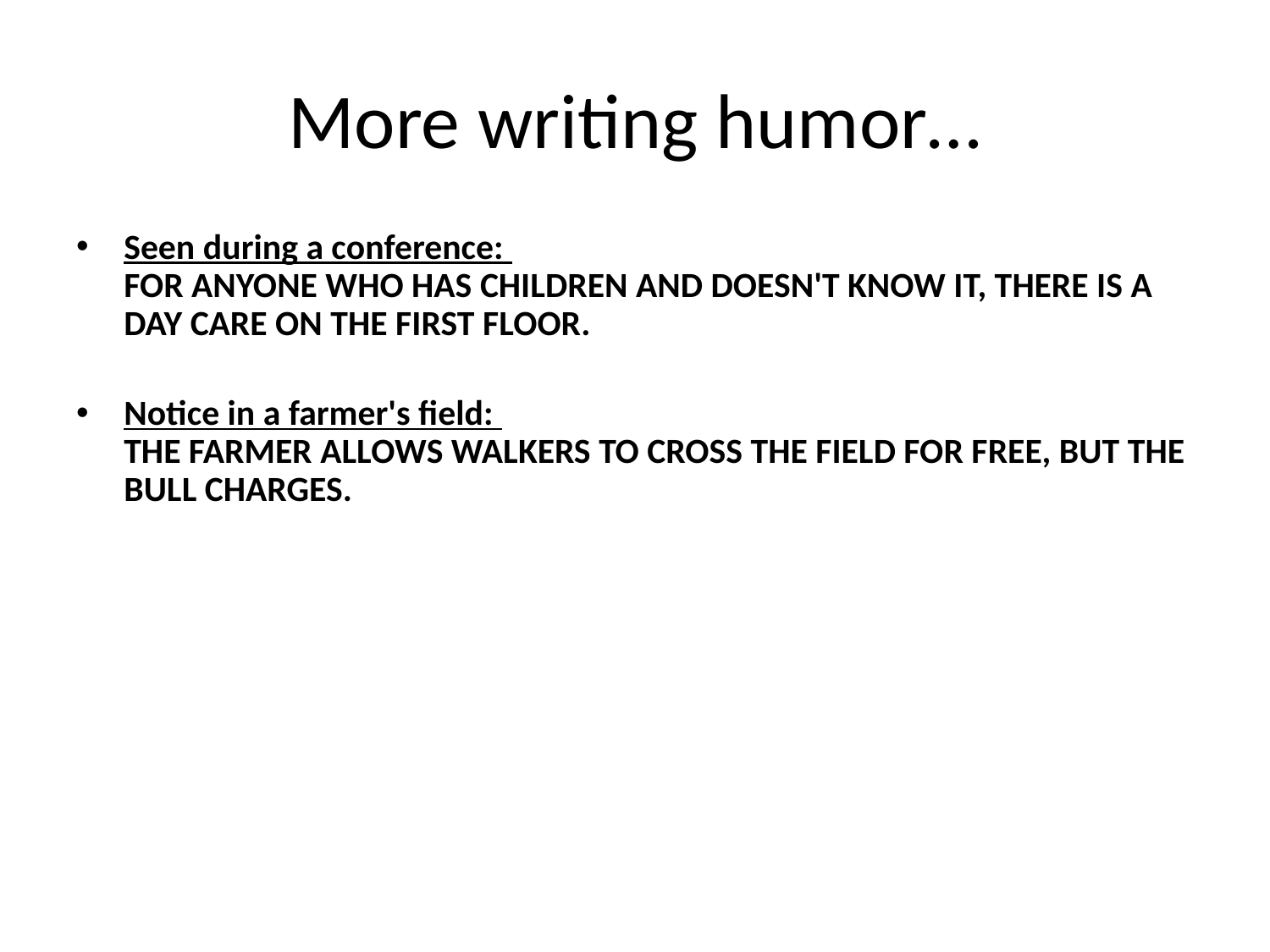

# More writing humor…
Seen during a conference:
FOR ANYONE WHO HAS CHILDREN AND DOESN'T KNOW IT, THERE IS A DAY CARE ON THE FIRST FLOOR.

Notice in a farmer's field:
THE FARMER ALLOWS WALKERS TO CROSS THE FIELD FOR FREE, BUT THE BULL CHARGES.